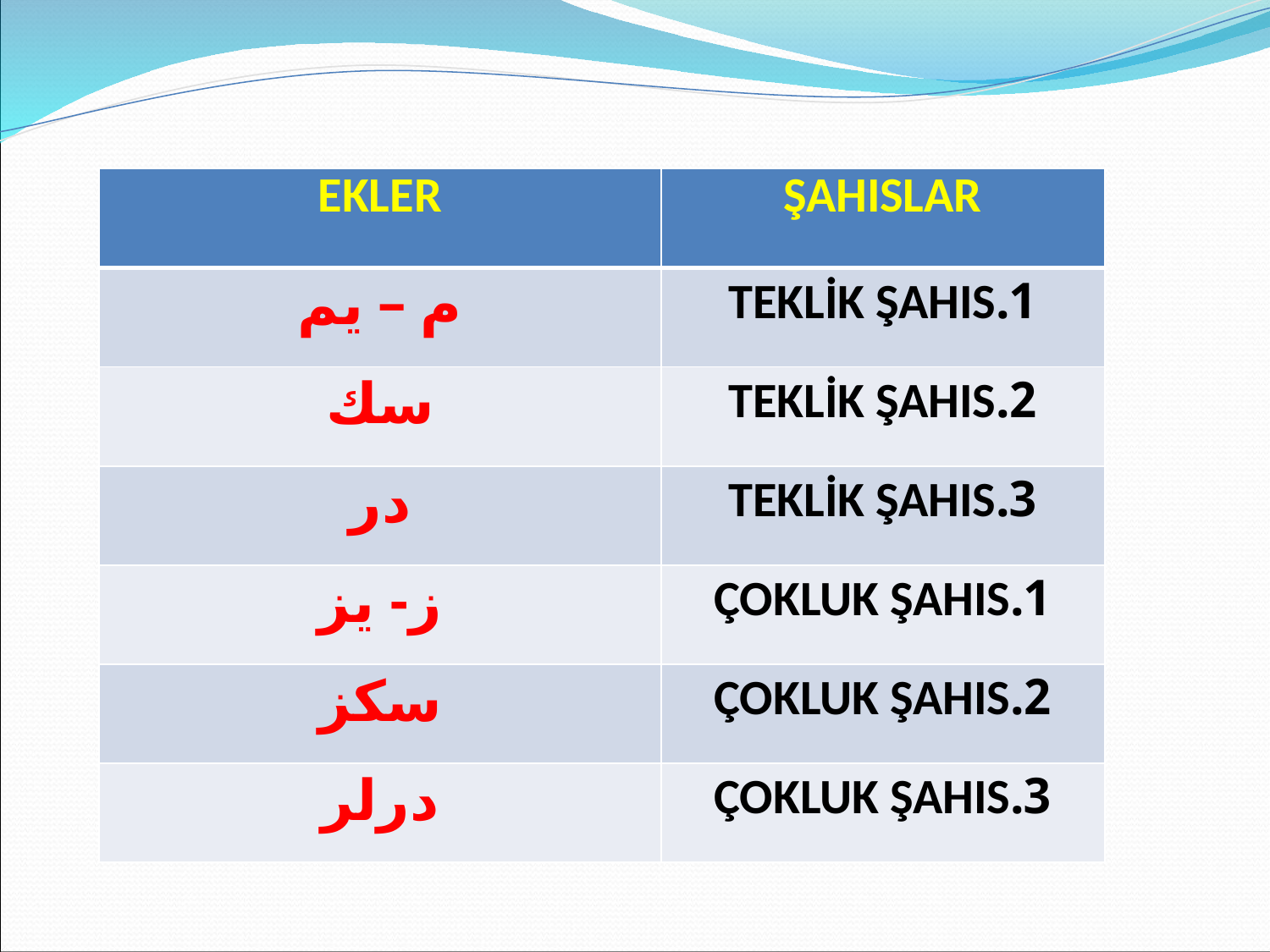

| EKLER | ŞAHISLAR |
| --- | --- |
| م – يم | 1.TEKLİK ŞAHIS |
| سك | 2.TEKLİK ŞAHIS |
| در | 3.TEKLİK ŞAHIS |
| ز- يز | 1.ÇOKLUK ŞAHIS |
| سكز | 2.ÇOKLUK ŞAHIS |
| درلر | 3.ÇOKLUK ŞAHIS |